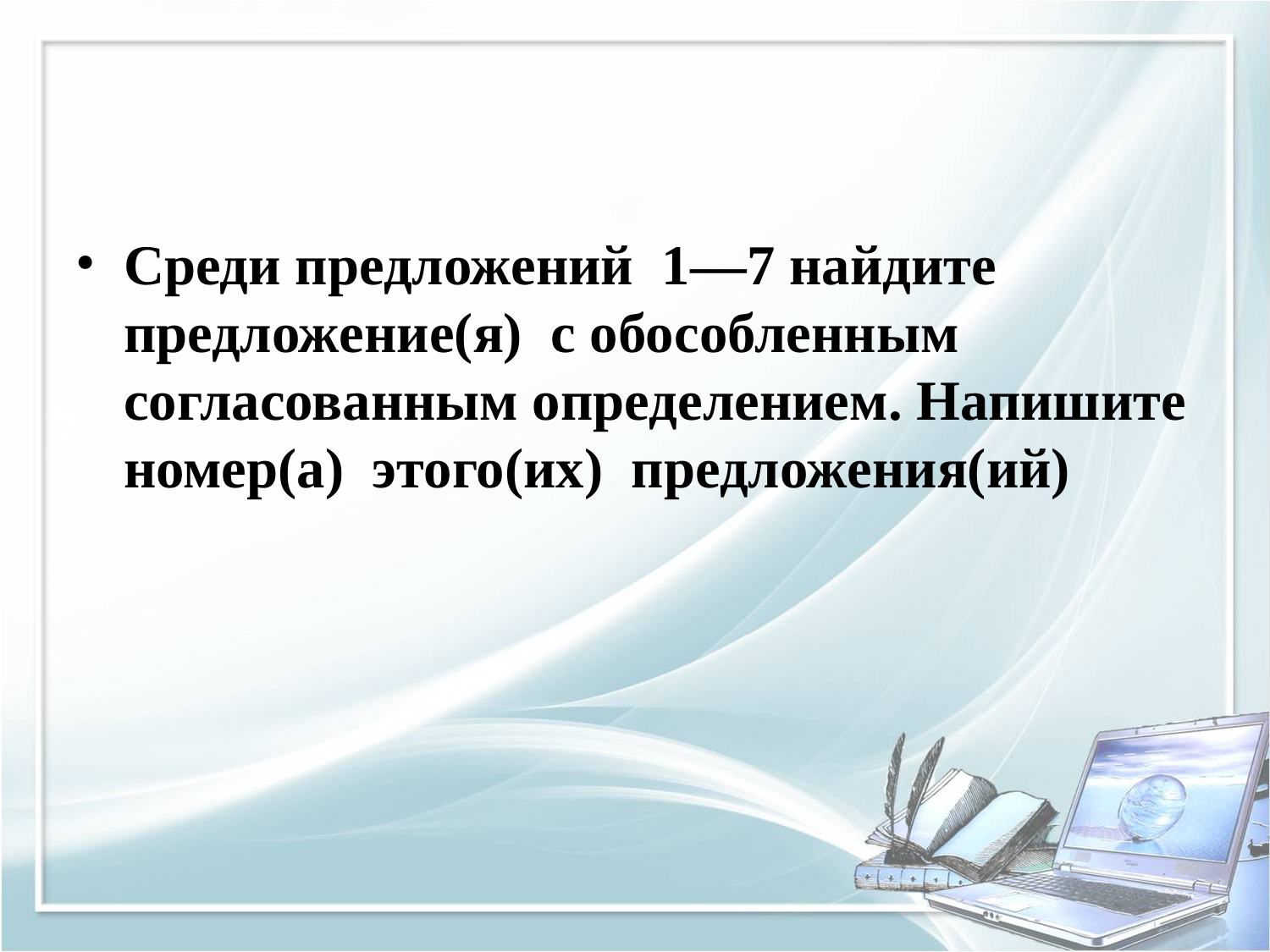

#
Среди предложений  1—7 найдите предложение(я)  с обособленным согласованным определением. Напишите номер(а)  этого(их)  предложения(ий)